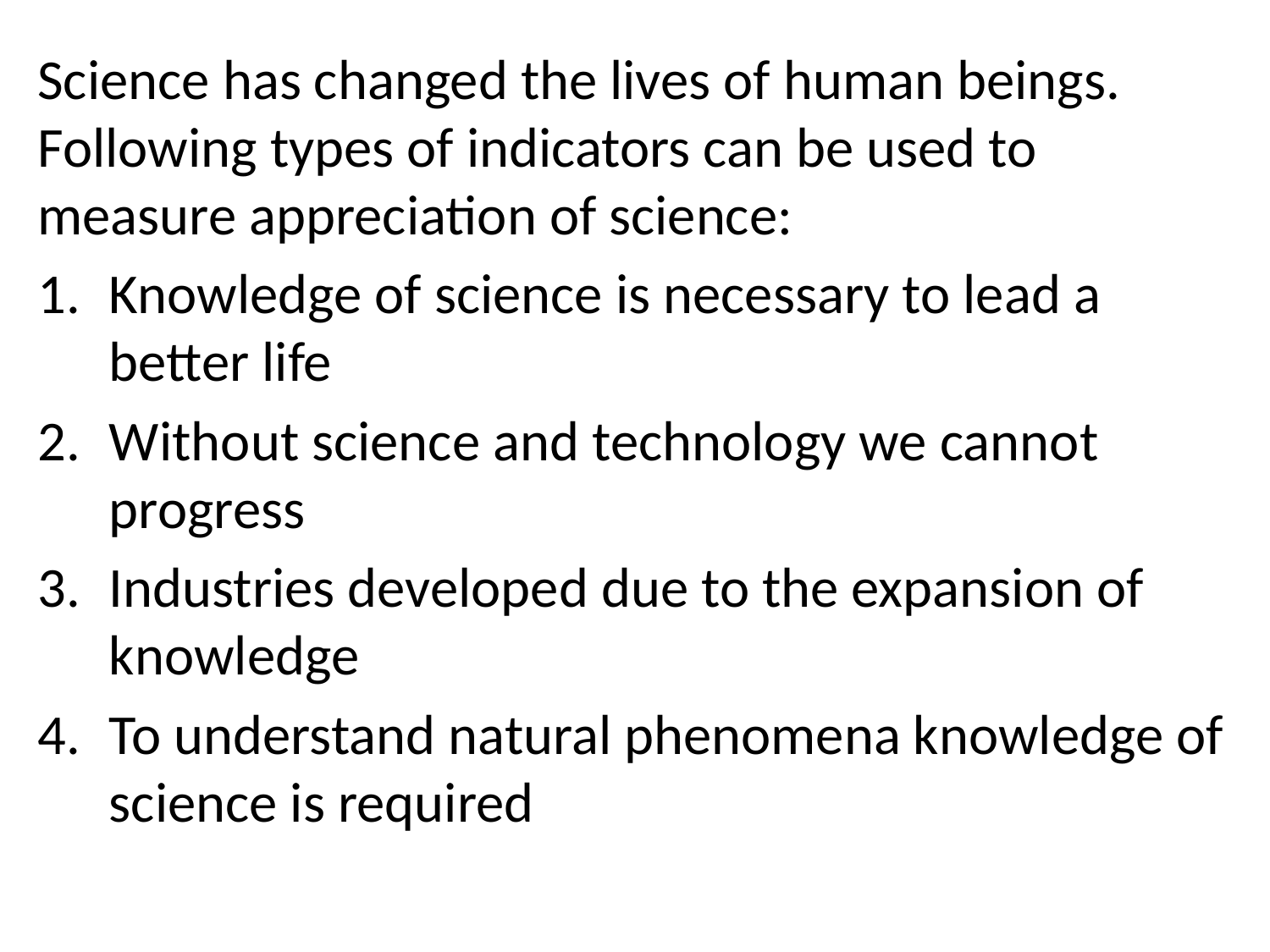

Science has changed the lives of human beings. Following types of indicators can be used to measure appreciation of science:
Knowledge of science is necessary to lead a better life
Without science and technology we cannot progress
Industries developed due to the expansion of knowledge
To understand natural phenomena knowledge of science is required